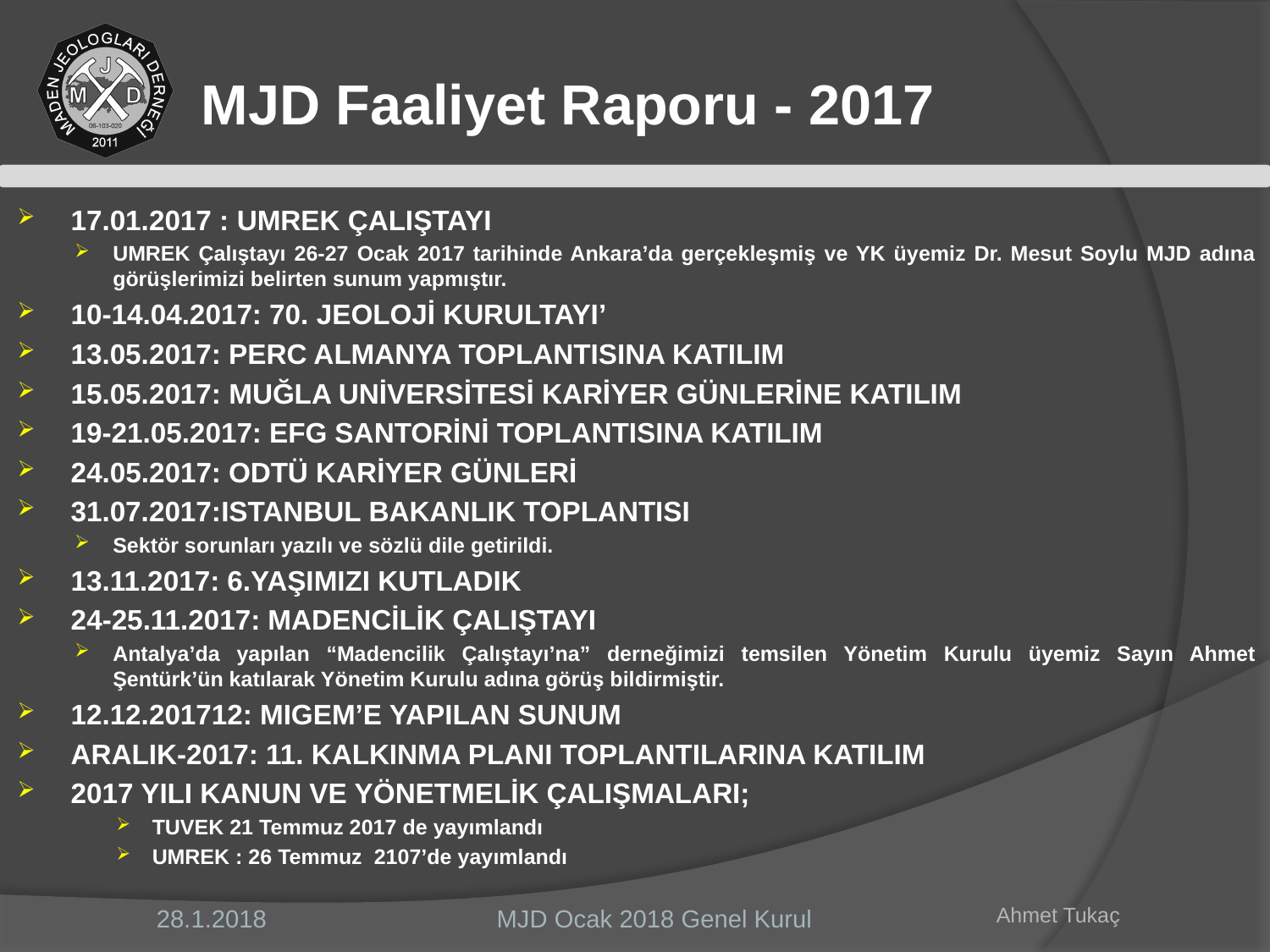

# MJD Faaliyet Raporu - 2017
17.01.2017 : UMREK ÇALIŞTAYI
UMREK Çalıştayı 26-27 Ocak 2017 tarihinde Ankara’da gerçekleşmiş ve YK üyemiz Dr. Mesut Soylu MJD adına görüşlerimizi belirten sunum yapmıştır.
10-14.04.2017: 70. JEOLOJİ KURULTAYI’
13.05.2017: PERC Almanya toplantısına katılım
15.05.2017: MUĞLA Unİversİtesi Karİyer Günlerine katılım
19-21.05.2017: EFG Santorini toplantısına katılım
24.05.2017: ODTÜ KARİYER GÜNLERİ
31.07.2017:ISTANBUL Bakanlık Toplantısı
Sektör sorunları yazılı ve sözlü dile getirildi.
13.11.2017: 6.YAŞIMIZI KUTLADIK
24-25.11.2017: MADENCİLİK ÇALIŞTAYI
Antalya’da yapılan “Madencilik Çalıştayı’na” derneğimizi temsilen Yönetim Kurulu üyemiz Sayın Ahmet Şentürk’ün katılarak Yönetim Kurulu adına görüş bildirmiştir.
12.12.201712: MIGEM’e yapılan sunum
Aralık-2017: 11. Kalkınma planı toplantılarına katılım
2017 yılı Kanun ve yönetmelik çalışmaları;
TUVEK 21 Temmuz 2017 de yayımlandı
UMREK : 26 Temmuz  2107’de yayımlandı

MJD Ocak 2018 Genel Kurul
28.1.2018
Ahmet Tukaç